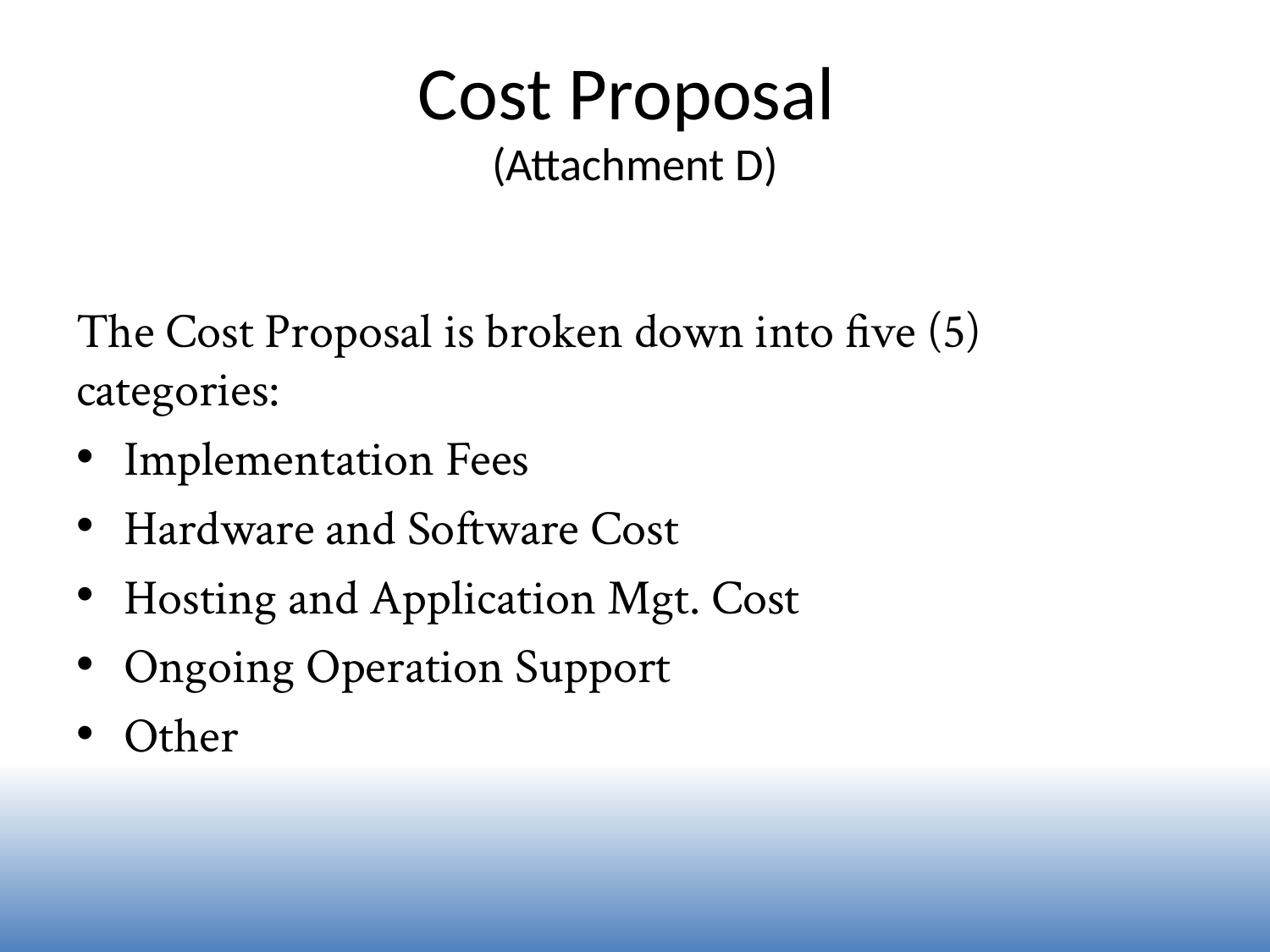

# Cost Proposal (Attachment D)

The Cost Proposal is broken down into five (5) categories:
Implementation Fees
Hardware and Software Cost
Hosting and Application Mgt. Cost
Ongoing Operation Support
Other